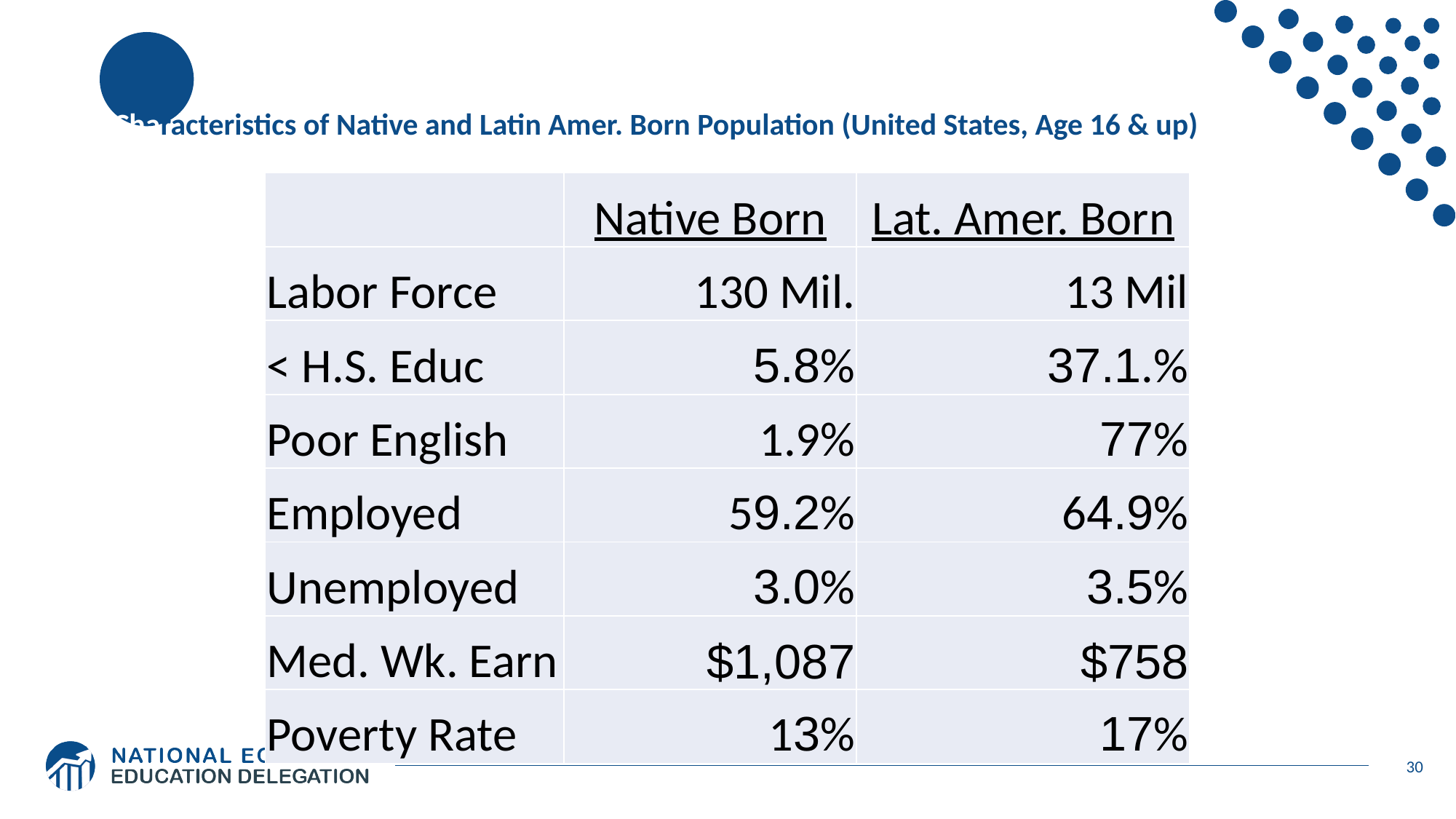

# Characteristics of Native and Latin Amer. Born Population (United States, Age 16 & up)
|  | Native Born | Lat. Amer. Born |
| --- | --- | --- |
| Labor Force | 130 Mil. | 13 Mil |
| < H.S. Educ | 5.8% | 37.1.% |
| Poor English | 1.9% | 77% |
| Employed | 59.2% | 64.9% |
| Unemployed | 3.0% | 3.5% |
| Med. Wk. Earn | $1,087 | $758 |
| Poverty Rate | 13% | 17% |
30